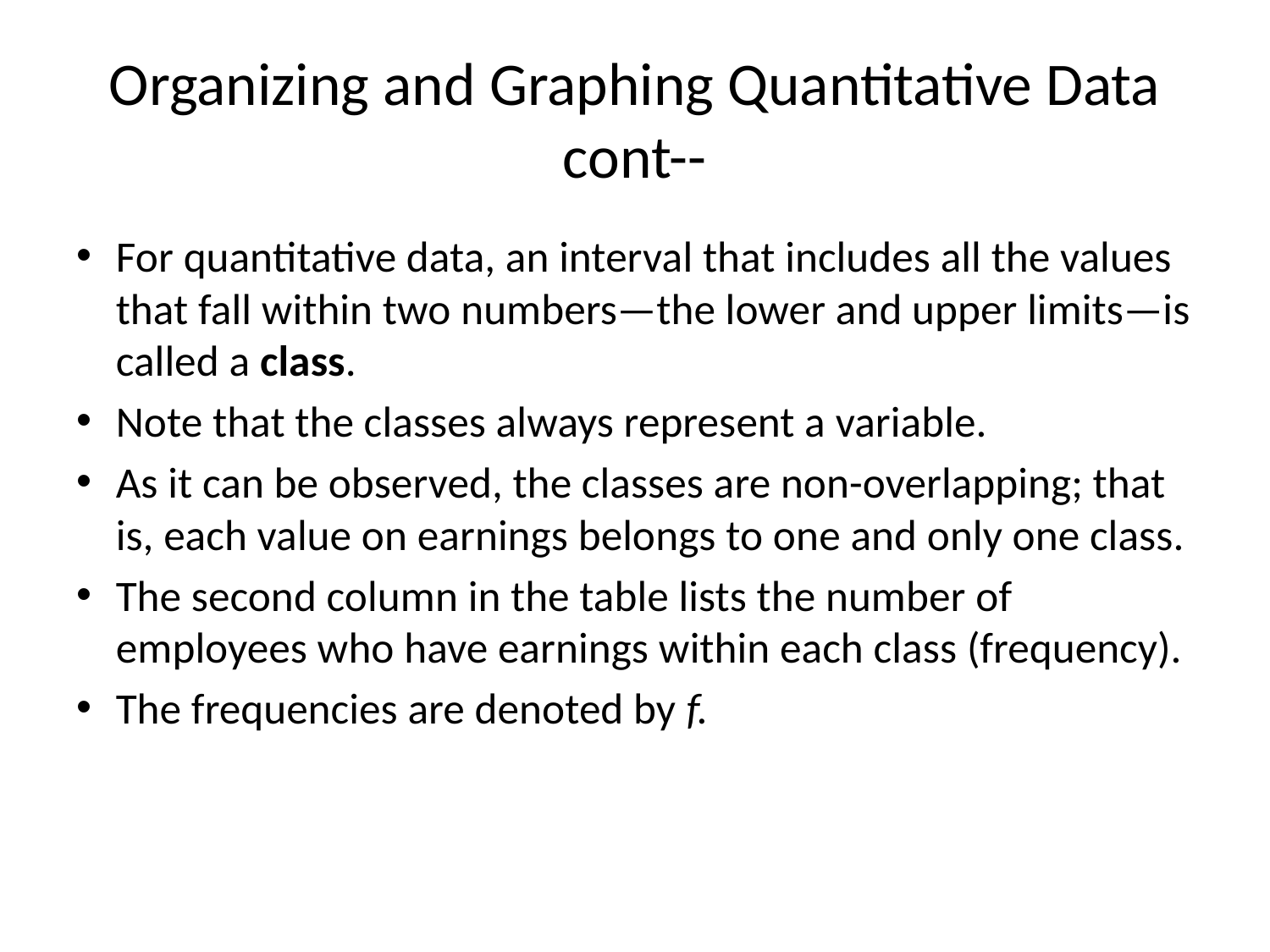

# Organizing and Graphing Quantitative Data cont--
For quantitative data, an interval that includes all the values that fall within two numbers—the lower and upper limits—is called a class.
Note that the classes always represent a variable.
As it can be observed, the classes are non-overlapping; that is, each value on earnings belongs to one and only one class.
The second column in the table lists the number of employees who have earnings within each class (frequency).
The frequencies are denoted by f.